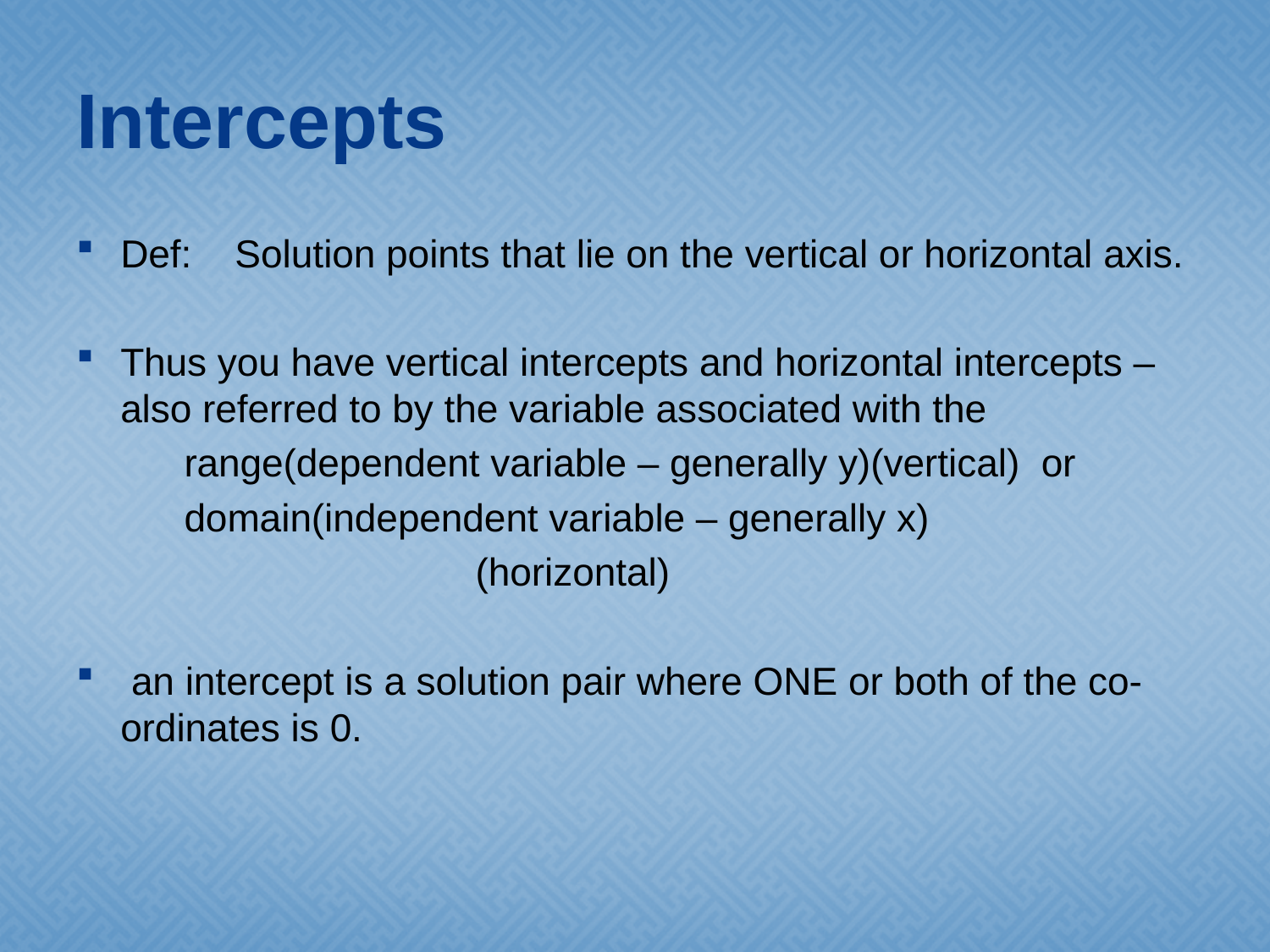

# Intercepts
Def:    Solution points that lie on the vertical or horizontal axis.

Thus you have vertical intercepts and horizontal intercepts – also referred to by the variable associated with the
          range(dependent variable – generally y)(vertical)  or
          domain(independent variable – generally x)
                                     (horizontal)

 an intercept is a solution pair where ONE or both of the co-ordinates is 0.